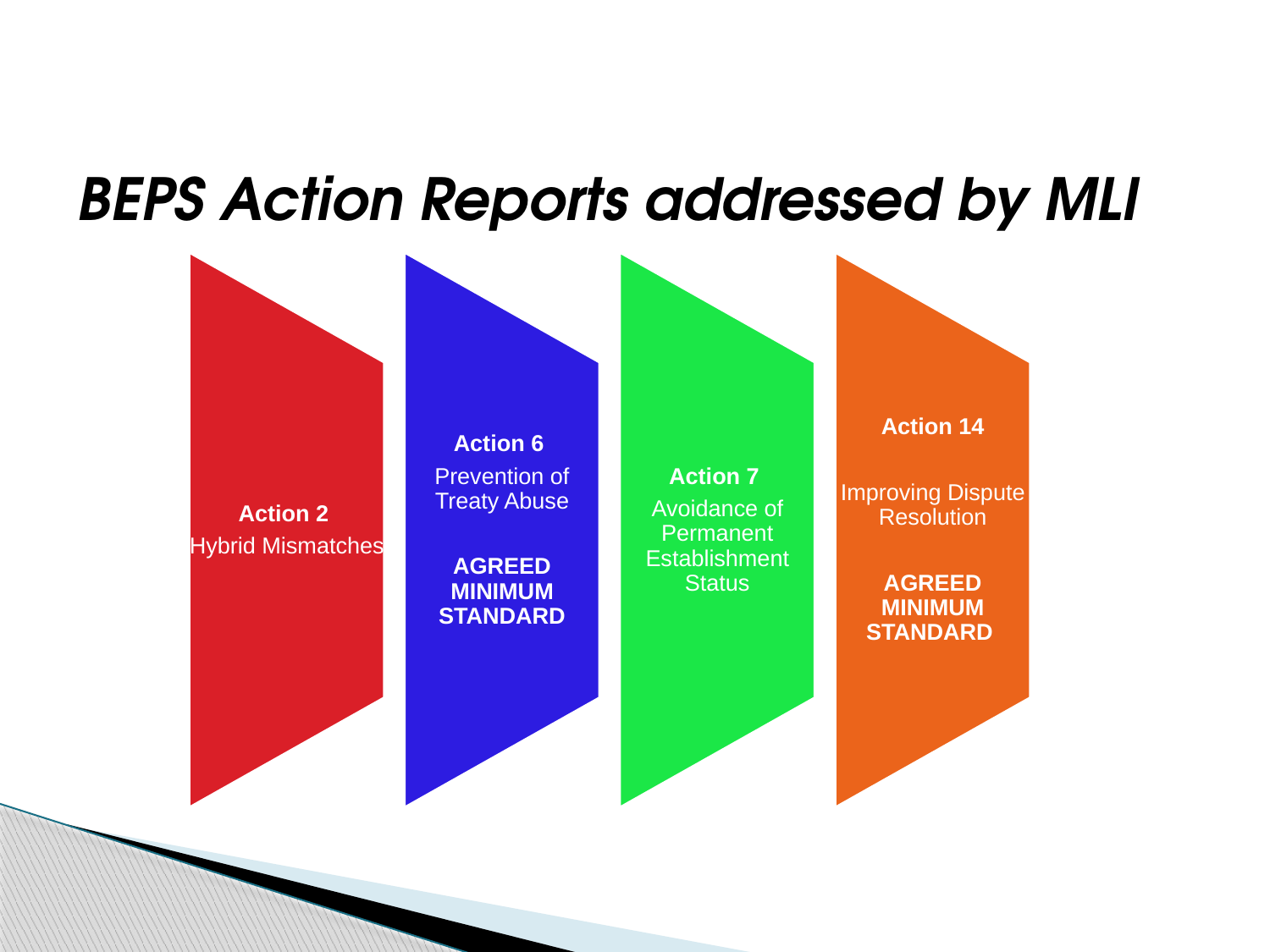

BEPS Action Reports addressed by MLI
Action 2
Hybrid Mismatches
Action 6
Prevention of Treaty Abuse

AGREED MINIMUM STANDARD
Action 7
Avoidance of Permanent Establishment Status
Action 14

Improving Dispute Resolution

AGREED MINIMUM STANDARD